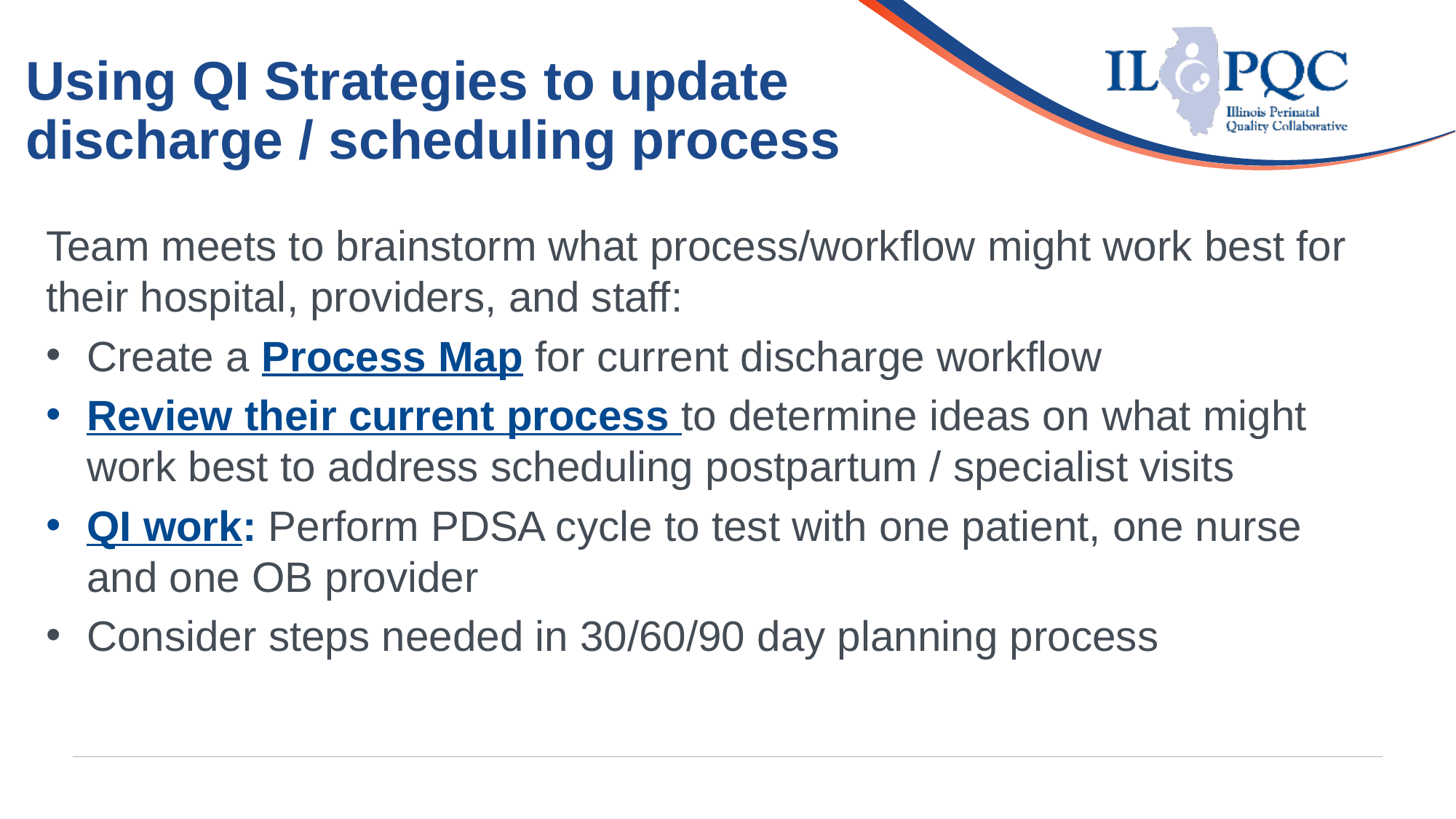

Using QI Strategies to update
discharge / scheduling process
Team meets to brainstorm what process/workflow might work best for their hospital, providers, and staff:
Create a Process Map for current discharge workflow
Review their current process to determine ideas on what might work best to address scheduling postpartum / specialist visits
QI work: Perform PDSA cycle to test with one patient, one nurse and one OB provider
Consider steps needed in 30/60/90 day planning process